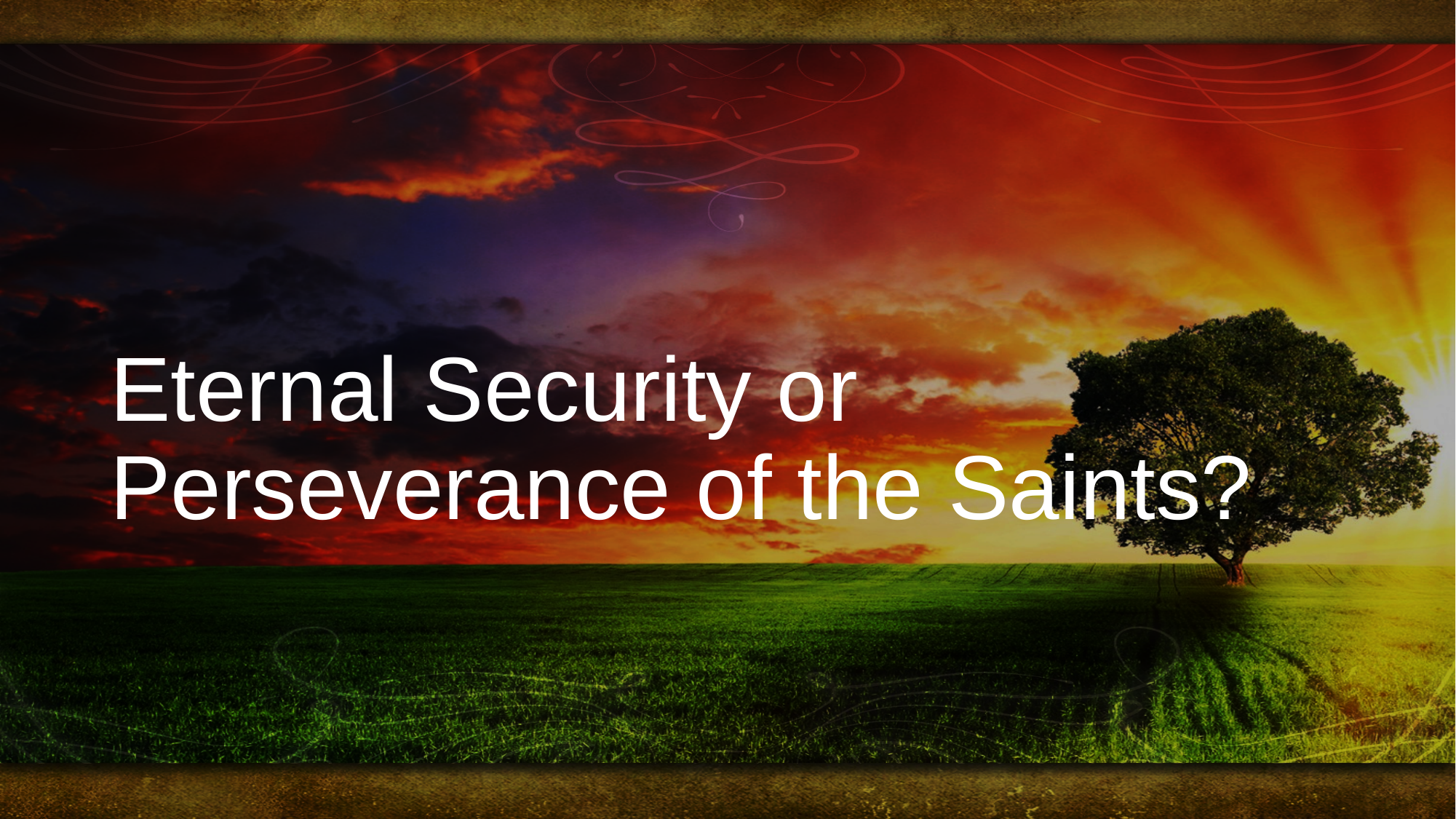

# Eternal Security or Perseverance of the Saints?